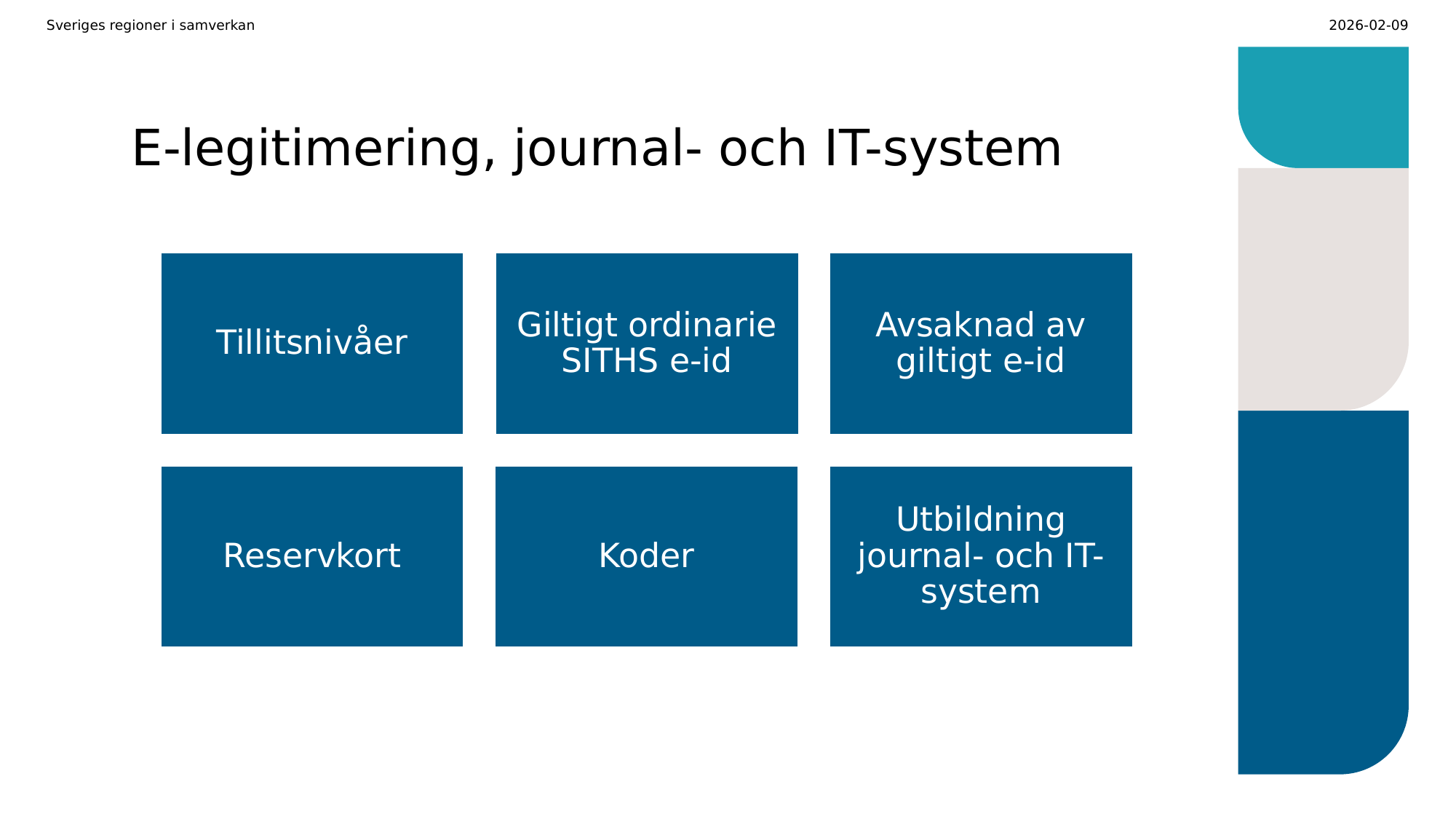

Sveriges regioner i samverkan
2026-02-09
# E-legitimering, journal- och IT-system
Tillitsnivåer
Giltigt ordinarie SITHS e-id
Avsaknad av giltigt e-id
Reservkort
Koder
Utbildning journal- och IT-system